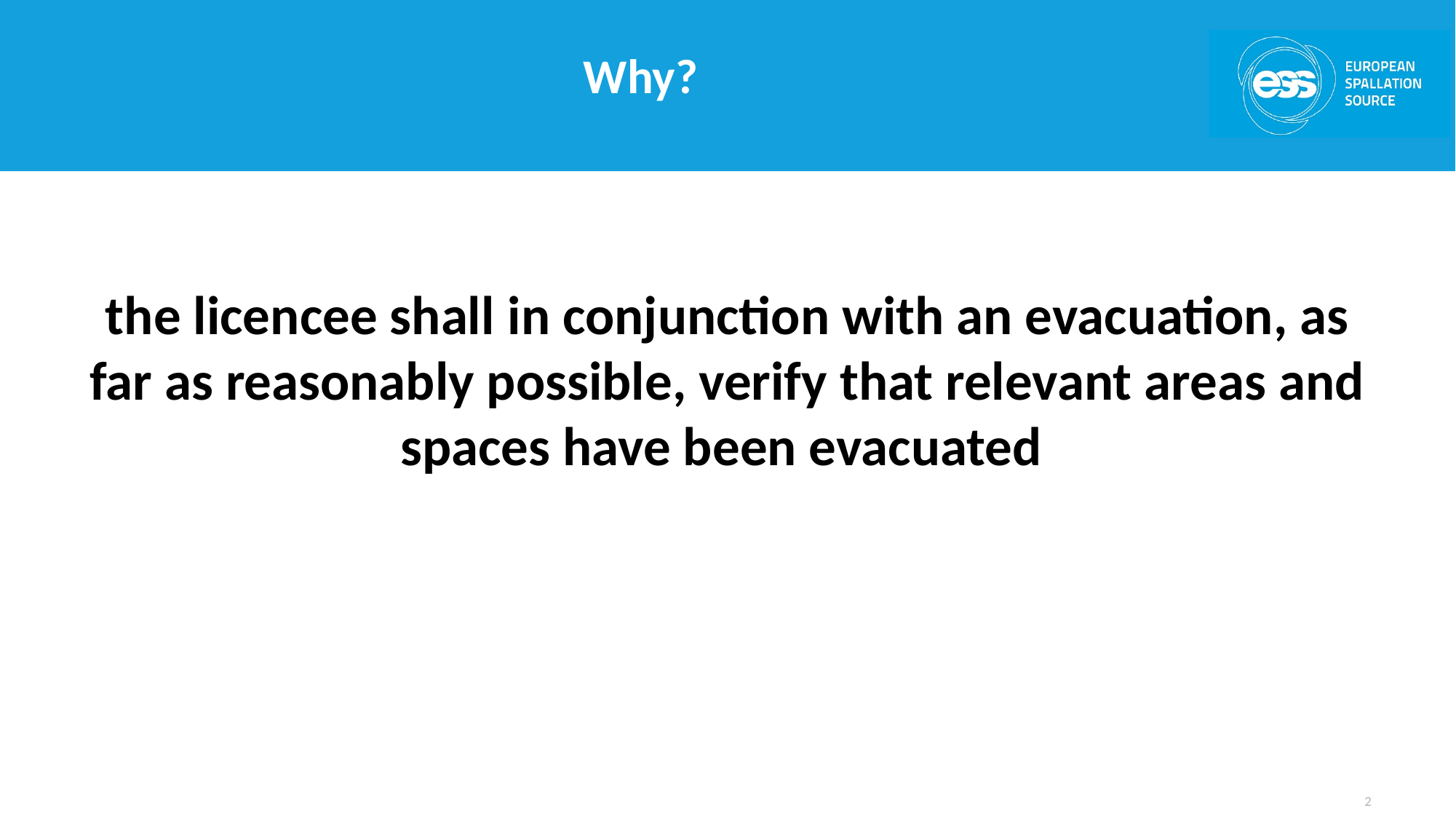

# Why?

the licencee shall in conjunction with an evacuation, as far as reasonably possible, verify that relevant areas and spaces have been evacuated
2